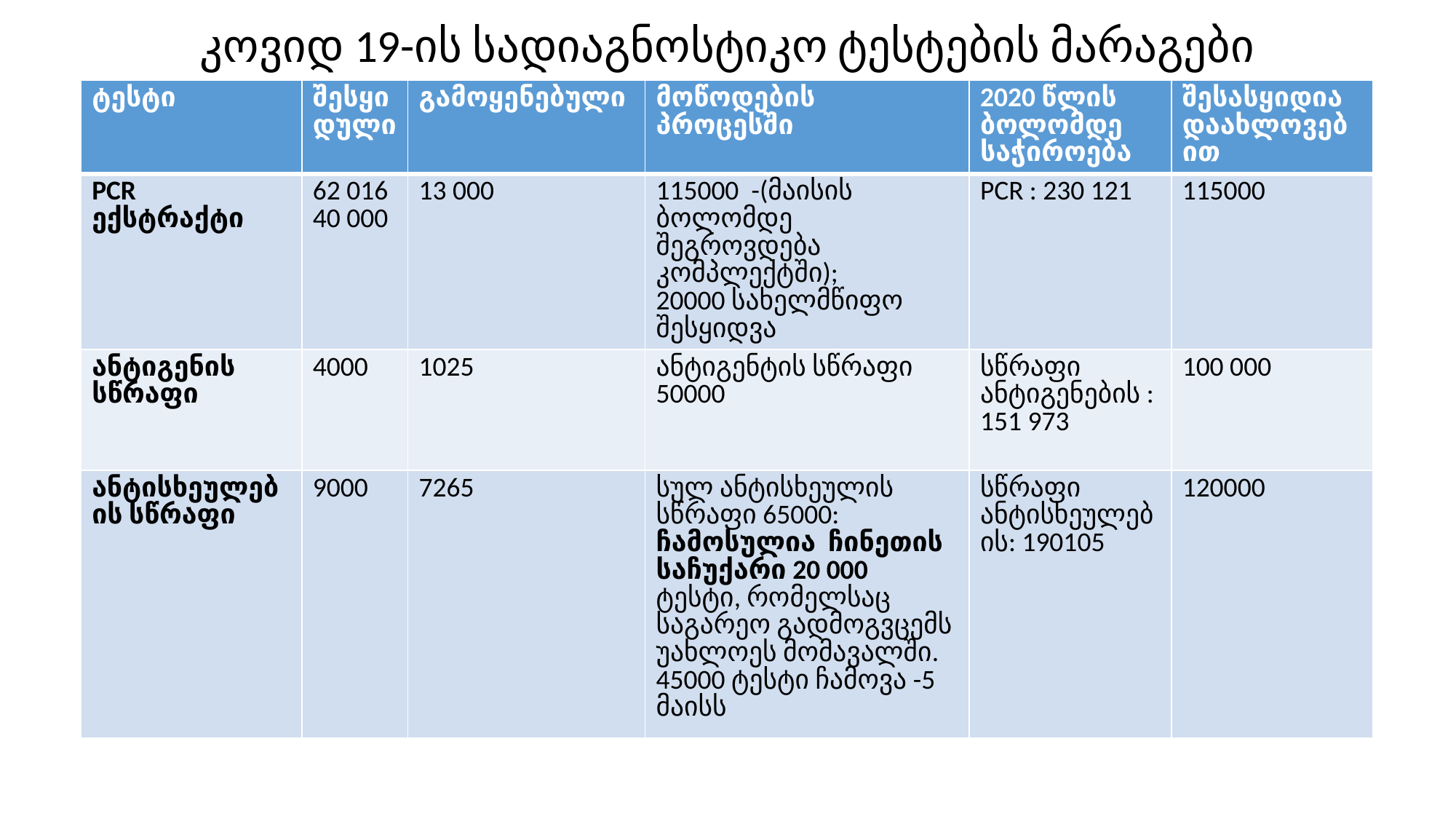

# კოვიდ 19-ის სადიაგნოსტიკო ტესტების მარაგები
| ტესტი | შესყიდული | გამოყენებული | მოწოდების პროცესში | 2020 წლის ბოლომდე საჭიროება | შესასყიდია დაახლოვებით |
| --- | --- | --- | --- | --- | --- |
| PCR ექსტრაქტი | 62 016 40 000 | 13 000 | 115000 -(მაისის ბოლომდე შეგროვდება კომპლექტში); 20000 სახელმწიფო შესყიდვა | PCR : 230 121 | 115000 |
| ანტიგენის სწრაფი | 4000 | 1025 | ანტიგენტის სწრაფი 50000 | სწრაფი ანტიგენების : 151 973 | 100 000 |
| ანტისხეულების სწრაფი | 9000 | 7265 | სულ ანტისხეულის სწრაფი 65000: ჩამოსულია ჩინეთის საჩუქარი 20 000 ტესტი, რომელსაც საგარეო გადმოგვცემს უახლოეს მომავალში. 45000 ტესტი ჩამოვა -5 მაისს | სწრაფი ანტისხეულების: 190105 | 120000 |